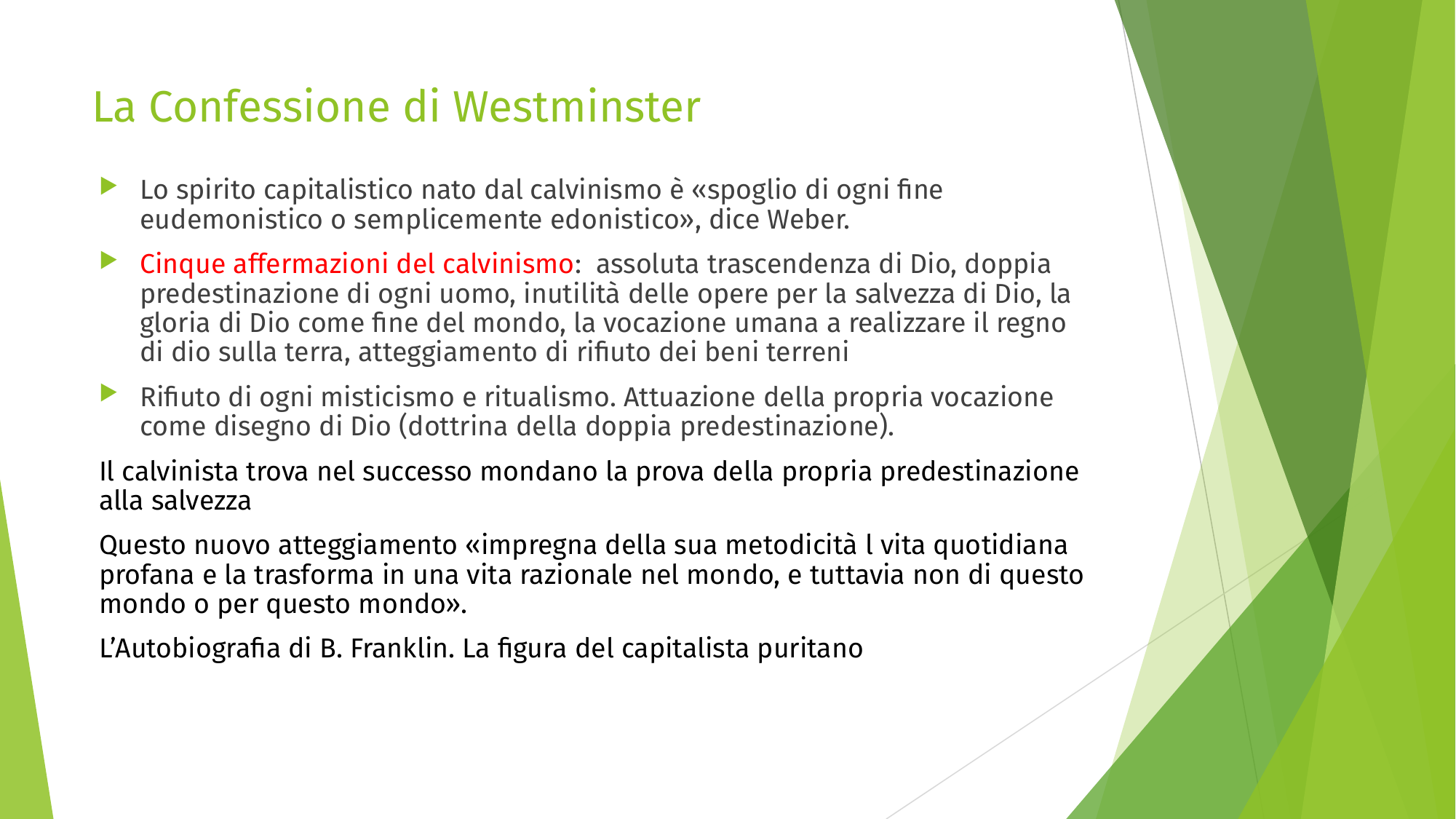

# La Confessione di Westminster
Lo spirito capitalistico nato dal calvinismo è «spoglio di ogni fine eudemonistico o semplicemente edonistico», dice Weber.
Cinque affermazioni del calvinismo:  assoluta trascendenza di Dio, doppia predestinazione di ogni uomo, inutilità delle opere per la salvezza di Dio, la gloria di Dio come fine del mondo, la vocazione umana a realizzare il regno di dio sulla terra, atteggiamento di rifiuto dei beni terreni
Rifiuto di ogni misticismo e ritualismo. Attuazione della propria vocazione come disegno di Dio (dottrina della doppia predestinazione).
Il calvinista trova nel successo mondano la prova della propria predestinazione  alla salvezza al
Questo nuovo atteggiamento «impregna della sua metodicità l vita quotidiana profana e la trasforma in una vita razionale nel mondo, e tuttavia non di questo mondo o per questo mondo».
L’Autobiografia di B. Franklin. La figura del capitalista puritano  nel successo modano